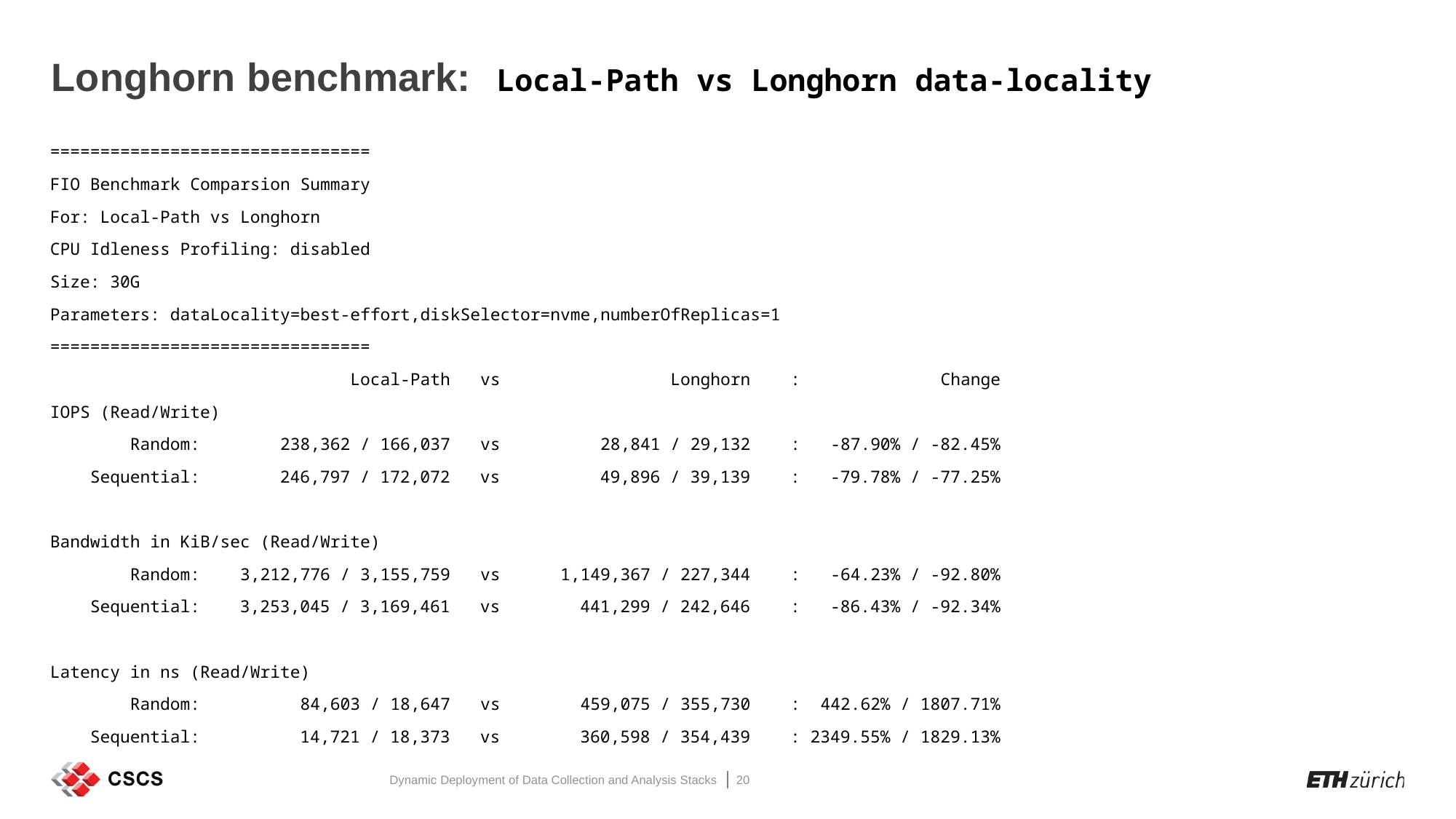

# Longhorn benchmark: Local-Path vs Longhorn data-locality
================================
FIO Benchmark Comparsion Summary
For: Local-Path vs Longhorn
CPU Idleness Profiling: disabled
Size: 30G
Parameters: dataLocality=best-effort,diskSelector=nvme,numberOfReplicas=1
================================
                              Local-Path   vs                 Longhorn    :              Change
IOPS (Read/Write)
        Random:        238,362 / 166,037   vs          28,841 / 29,132    :   -87.90% / -82.45%
    Sequential:        246,797 / 172,072   vs          49,896 / 39,139    :   -79.78% / -77.25%

Bandwidth in KiB/sec (Read/Write)
        Random:    3,212,776 / 3,155,759   vs      1,149,367 / 227,344    :   -64.23% / -92.80%
    Sequential:    3,253,045 / 3,169,461   vs        441,299 / 242,646    :   -86.43% / -92.34%

Latency in ns (Read/Write)
        Random:          84,603 / 18,647   vs        459,075 / 355,730    :  442.62% / 1807.71%
    Sequential:          14,721 / 18,373   vs        360,598 / 354,439    : 2349.55% / 1829.13%

Dynamic Deployment of Data Collection and Analysis Stacks
20